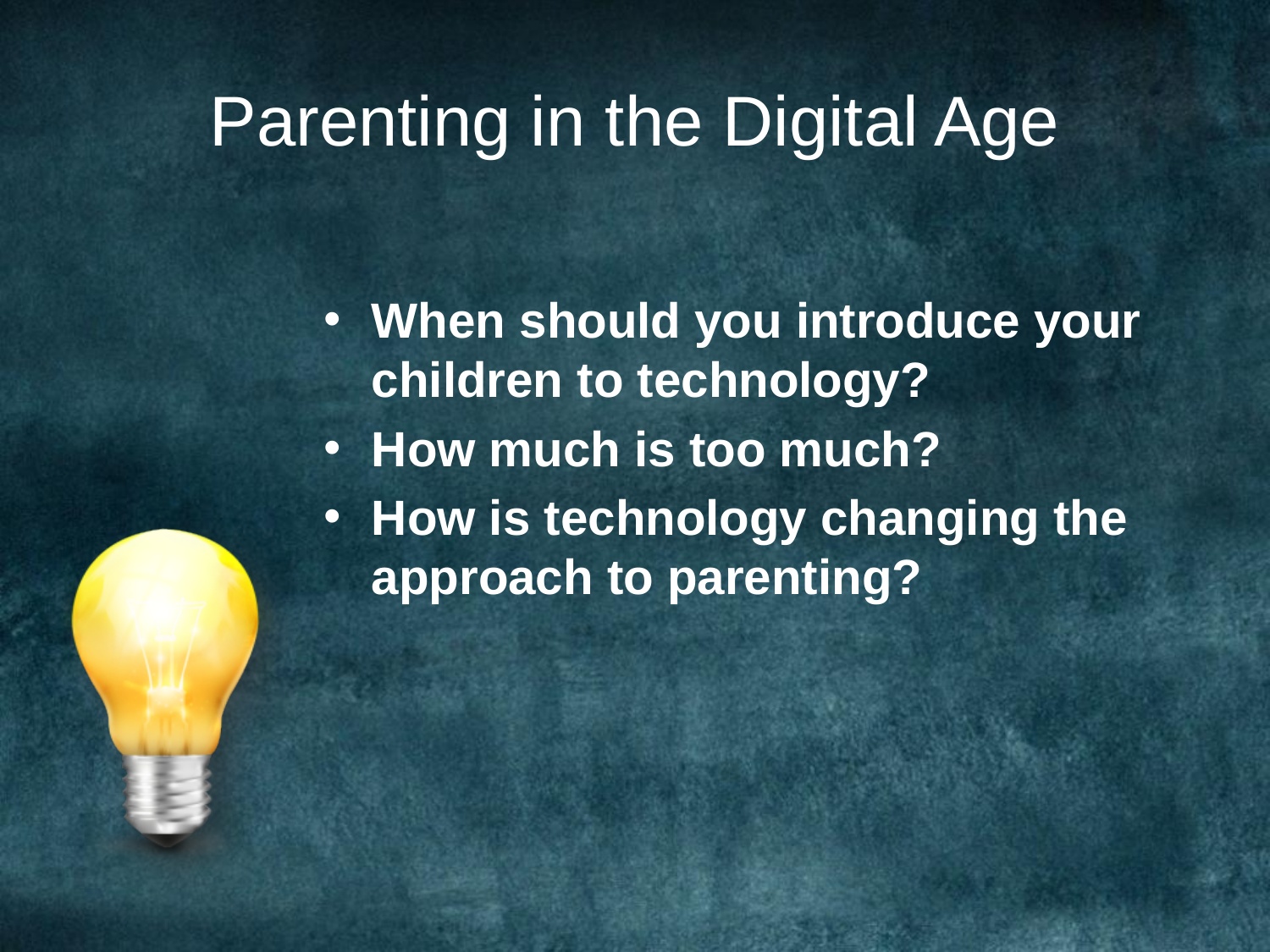

# Parenting in the Digital Age

When should you introduce your children to technology?
How much is too much?
How is technology changing the approach to parenting?